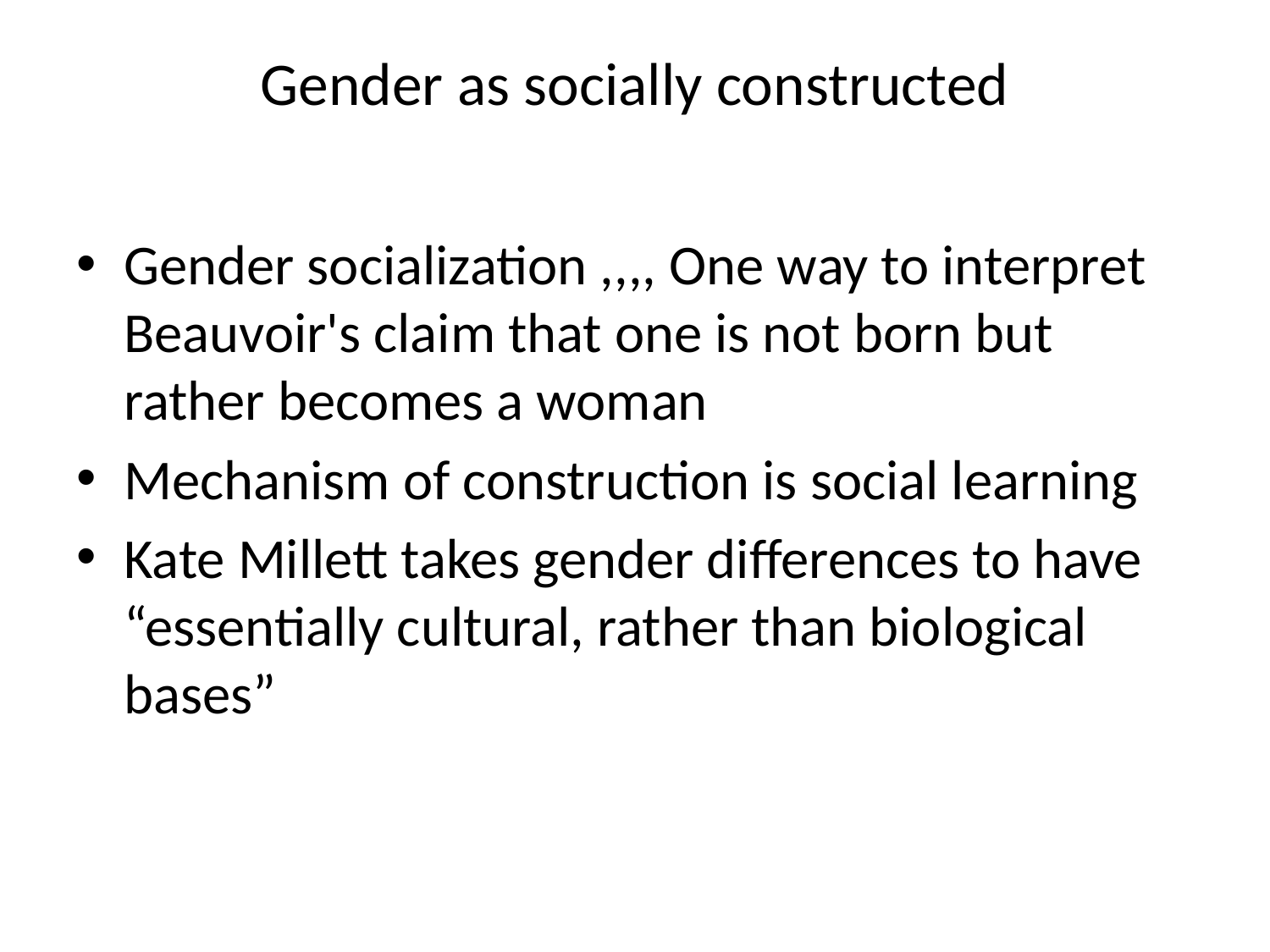

# Gender as socially constructed
Gender socialization ,,,, One way to interpret Beauvoir's claim that one is not born but rather becomes a woman
Mechanism of construction is social learning
Kate Millett takes gender differences to have “essentially cultural, rather than biological bases”